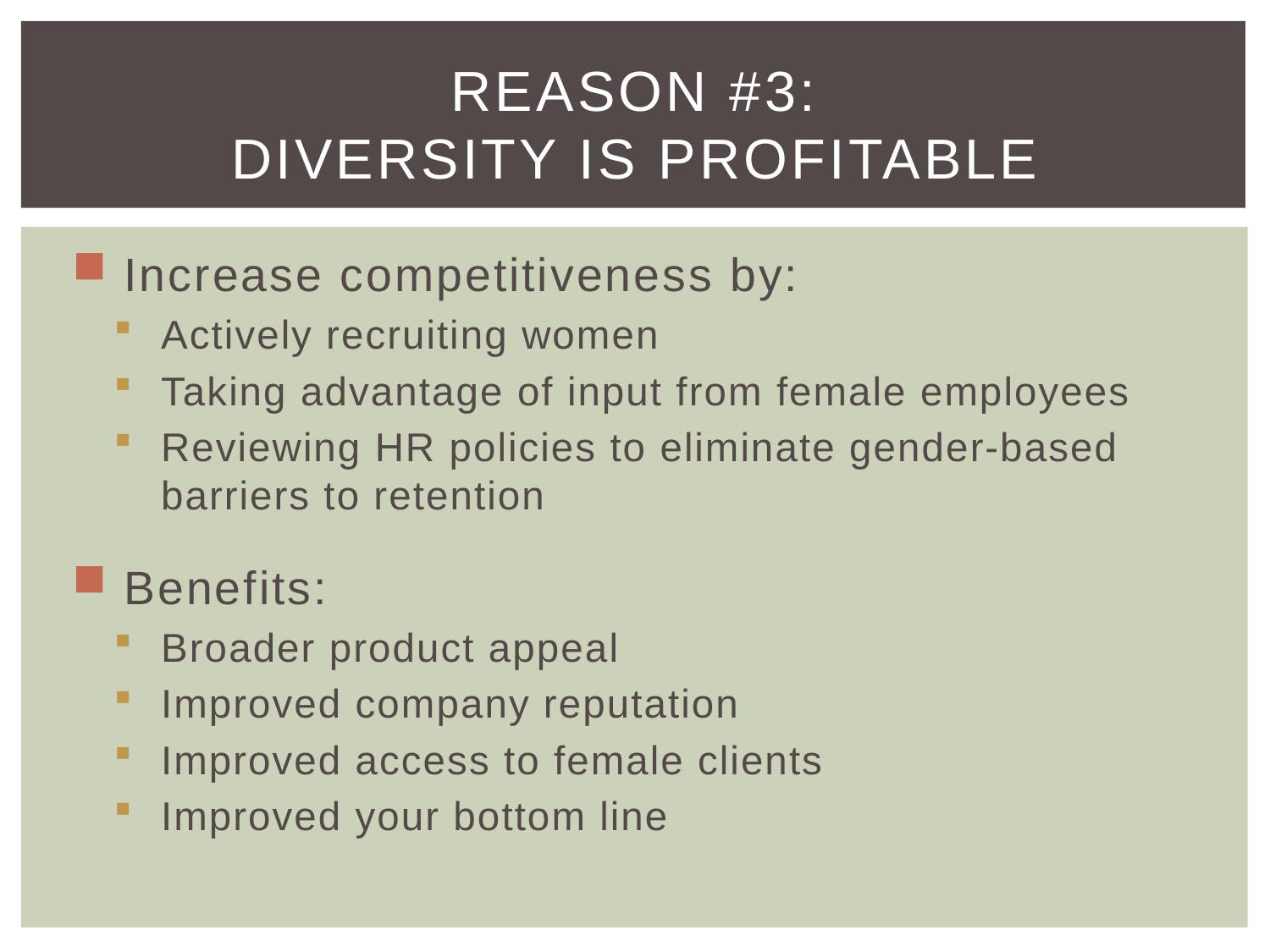

# Reason #3: Diversity is profitable
Increase competitiveness by:
Actively recruiting women
Taking advantage of input from female employees
Reviewing HR policies to eliminate gender‐based barriers to retention
Benefits:
Broader product appeal
Improved company reputation
Improved access to female clients
Improved your bottom line